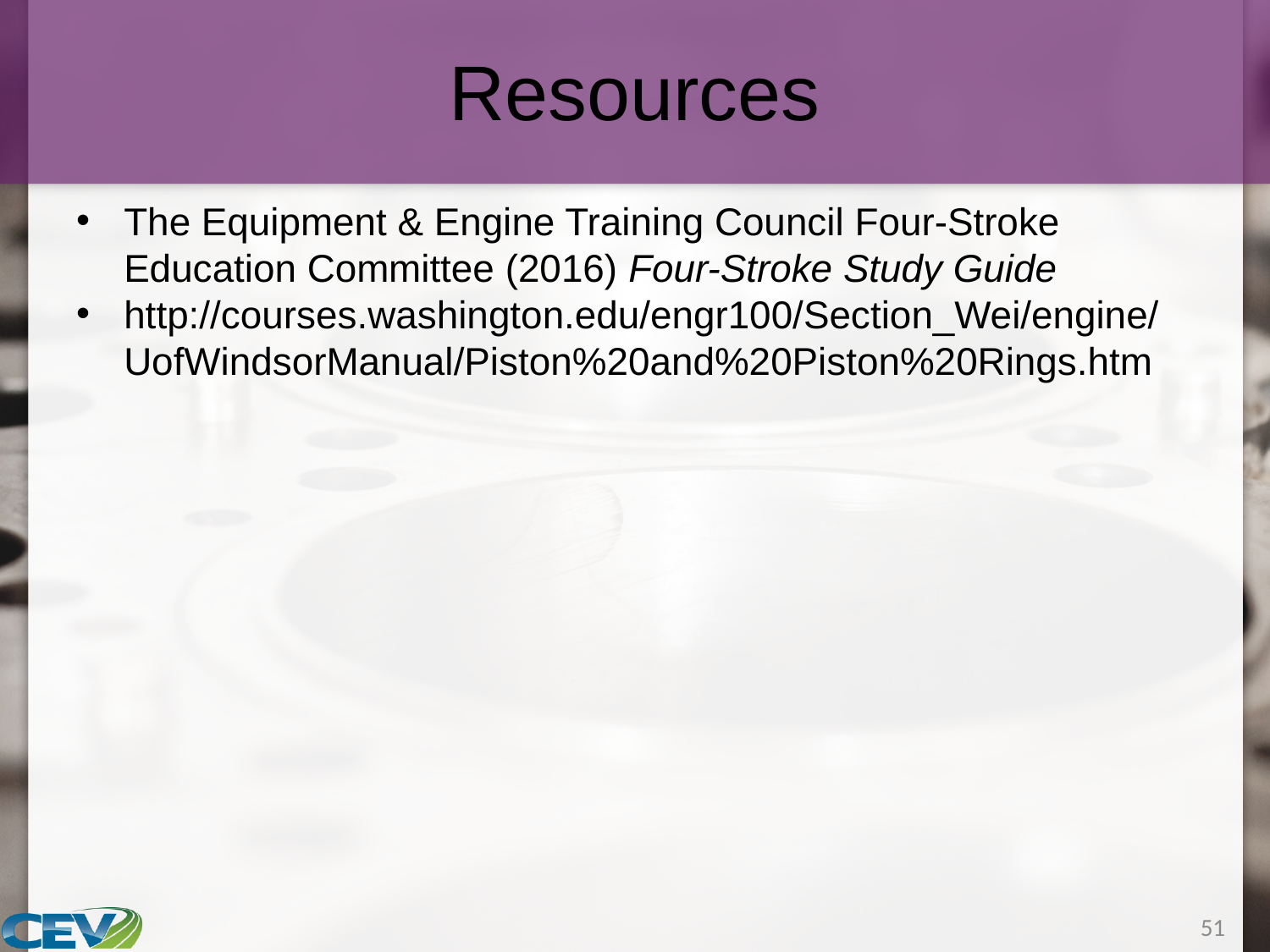

# Resources
The Equipment & Engine Training Council Four-Stroke Education Committee (2016) Four-Stroke Study Guide
http://courses.washington.edu/engr100/Section_Wei/engine/UofWindsorManual/Piston%20and%20Piston%20Rings.htm
51